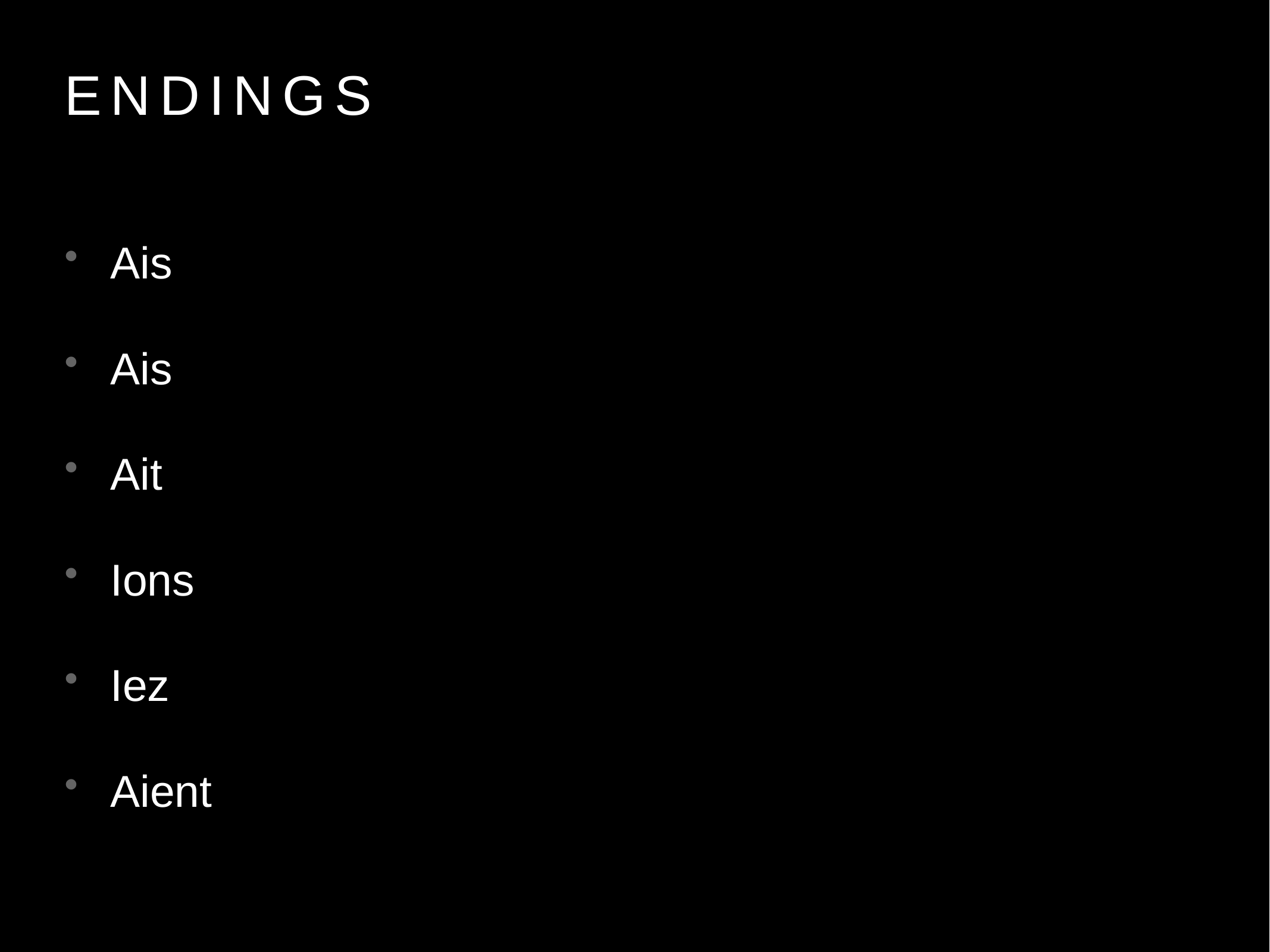

# Endings
Ais
Ais
Ait
Ions
Iez
Aient